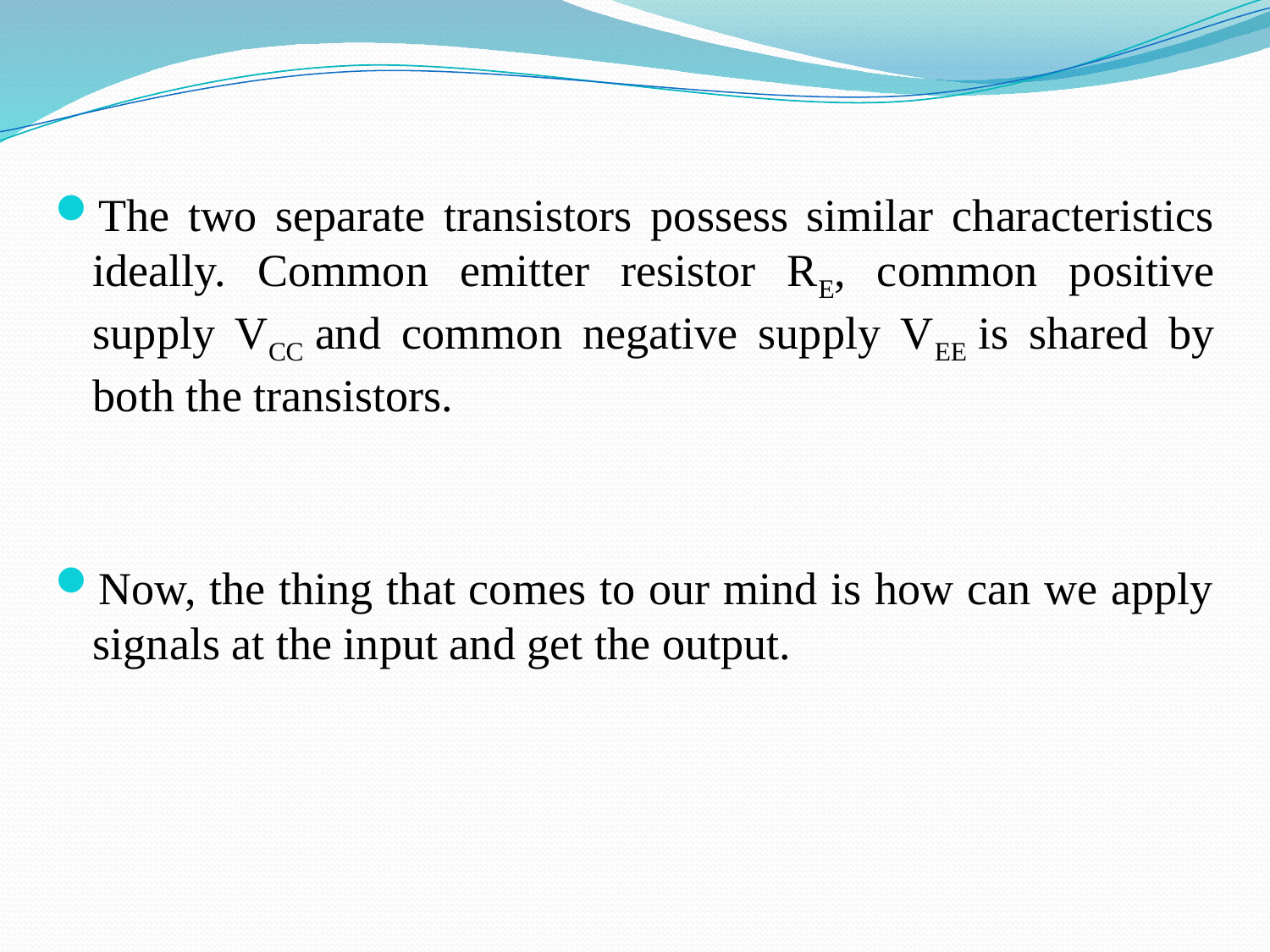

The two separate transistors possess similar characteristics ideally. Common emitter resistor RE, common positive supply VCC and common negative supply VEE is shared by both the transistors.

Now, the thing that comes to our mind is how can we apply signals at the input and get the output.